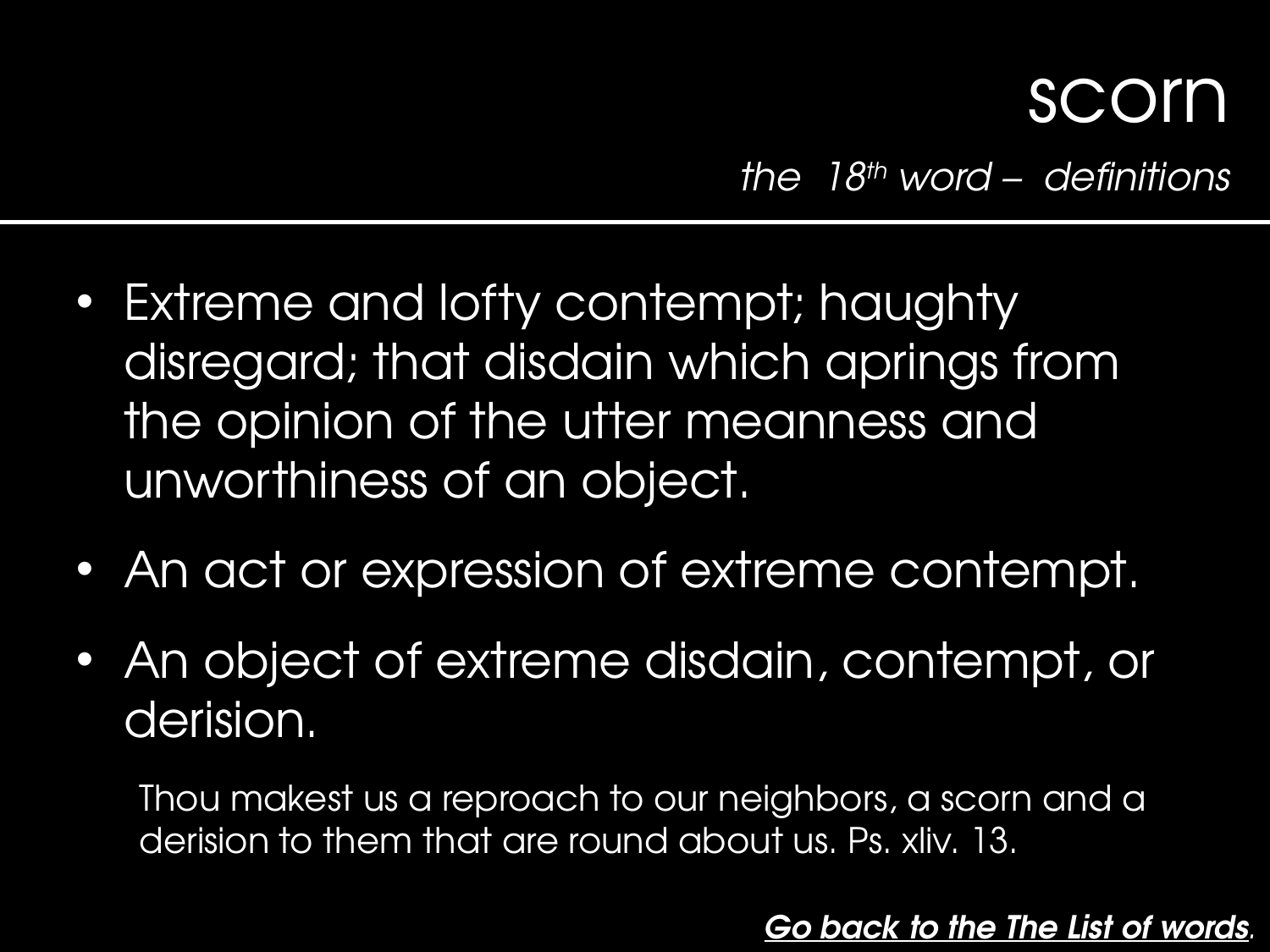

scorn
the  18th word –  definitions
Extreme and lofty contempt; haughty disregard; that disdain which aprings from the opinion of the utter meanness and unworthiness of an object.
An act or expression of extreme contempt.
An object of extreme disdain, contempt, or derision.
Thou makest us a reproach to our neighbors, a scorn and a derision to them that are round about us. Ps. xliv. 13.
Go back to the The List of words.